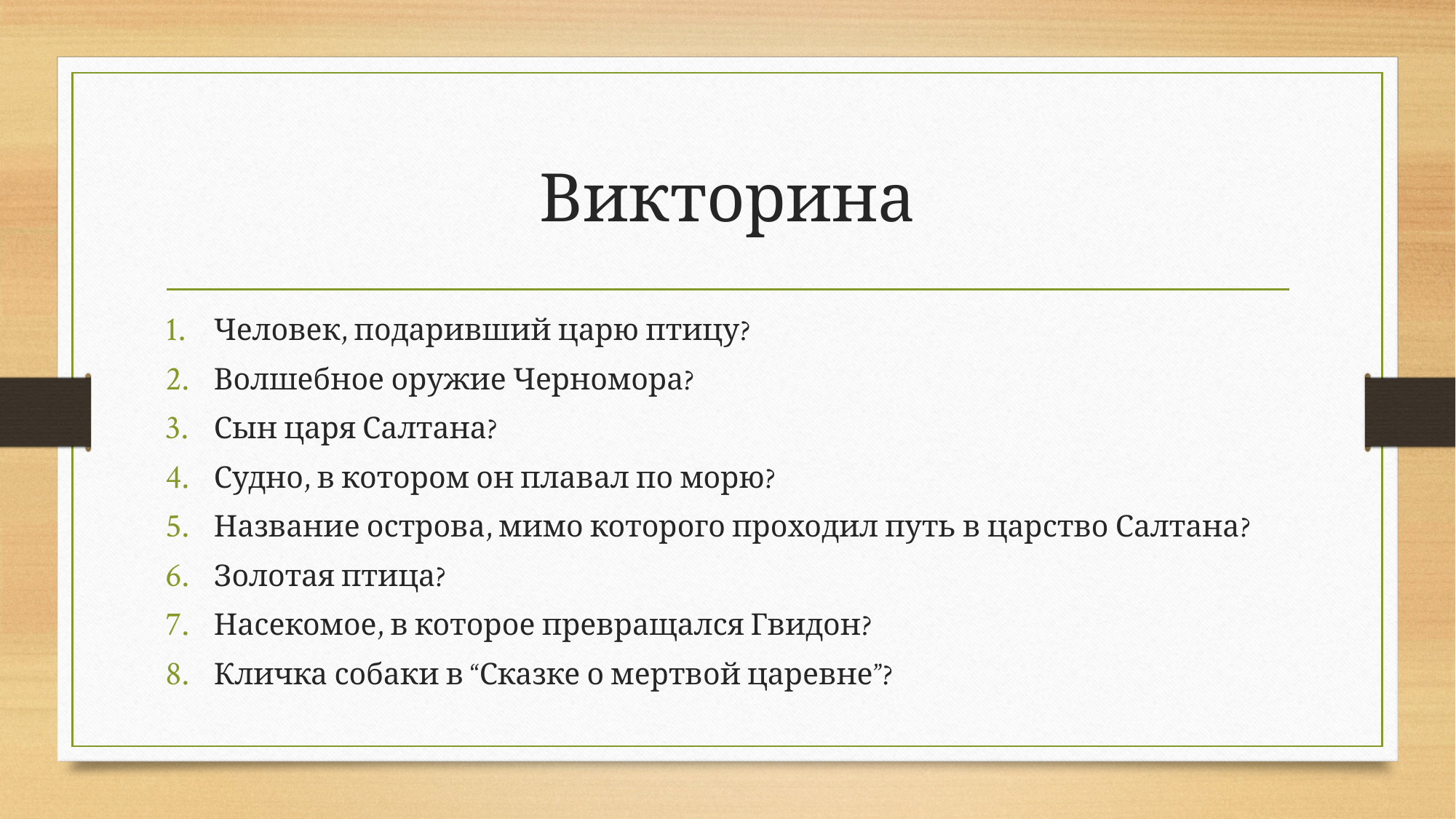

# Викторина
Человек, подаривший царю птицу?
Волшебное оружие Черномора?
Сын царя Салтана?
Судно, в котором он плавал по морю?
Название острова, мимо которого проходил путь в царство Салтана?
Золотая птица?
Насекомое, в которое превращался Гвидон?
Кличка собаки в “Сказке о мертвой царевне”?